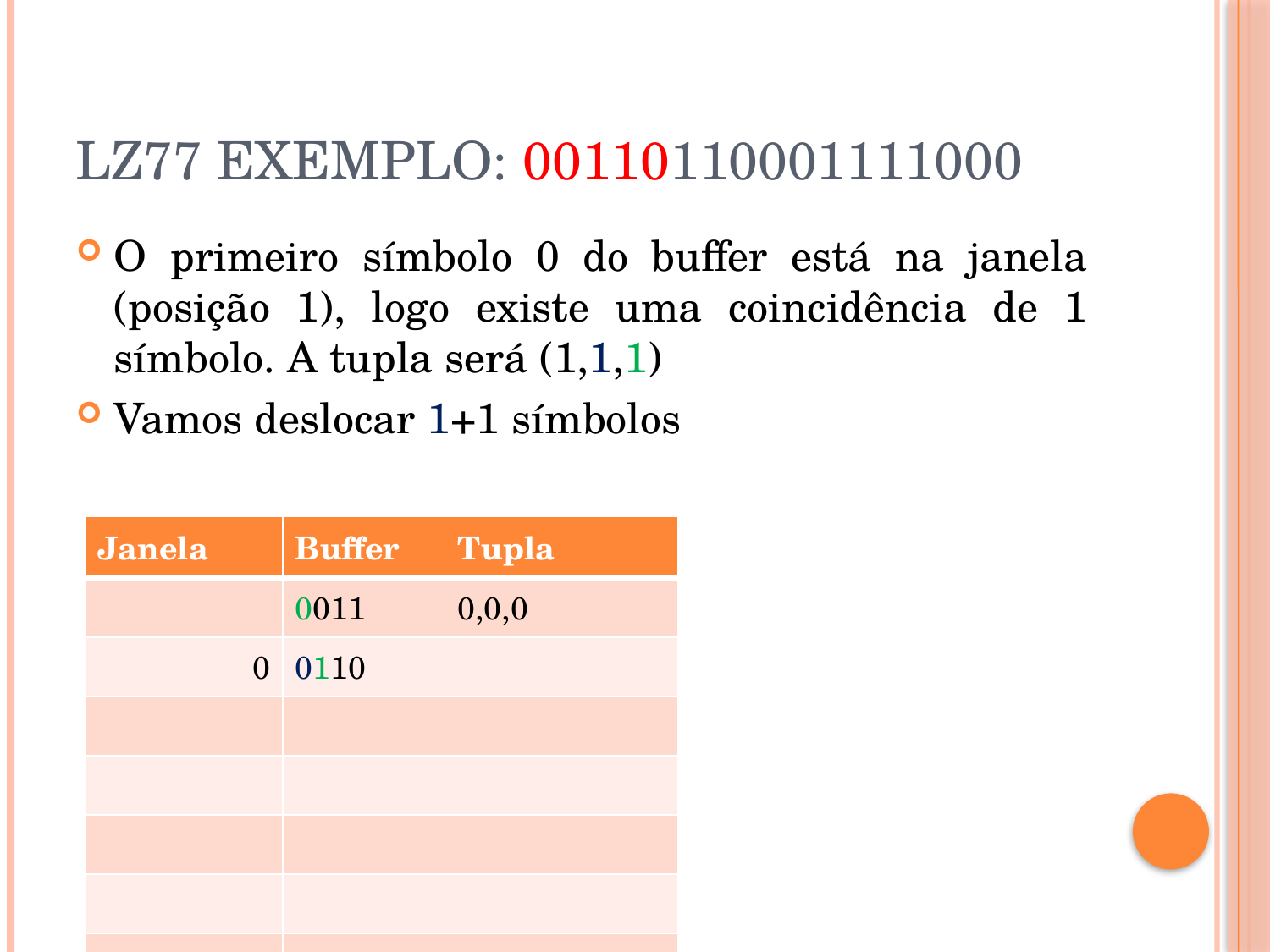

# LZ77 Exemplo: 00110110001111000
O primeiro símbolo 0 do buffer está na janela (posição 1), logo existe uma coincidência de 1 símbolo. A tupla será (1,1,1)
Vamos deslocar 1+1 símbolos
| Janela | Buffer | Tupla |
| --- | --- | --- |
|  | 0011 | 0,0,0 |
| 0 | 0110 |  |
|  |  |  |
|  |  |  |
|  |  |  |
|  |  |  |
|  |  |  |